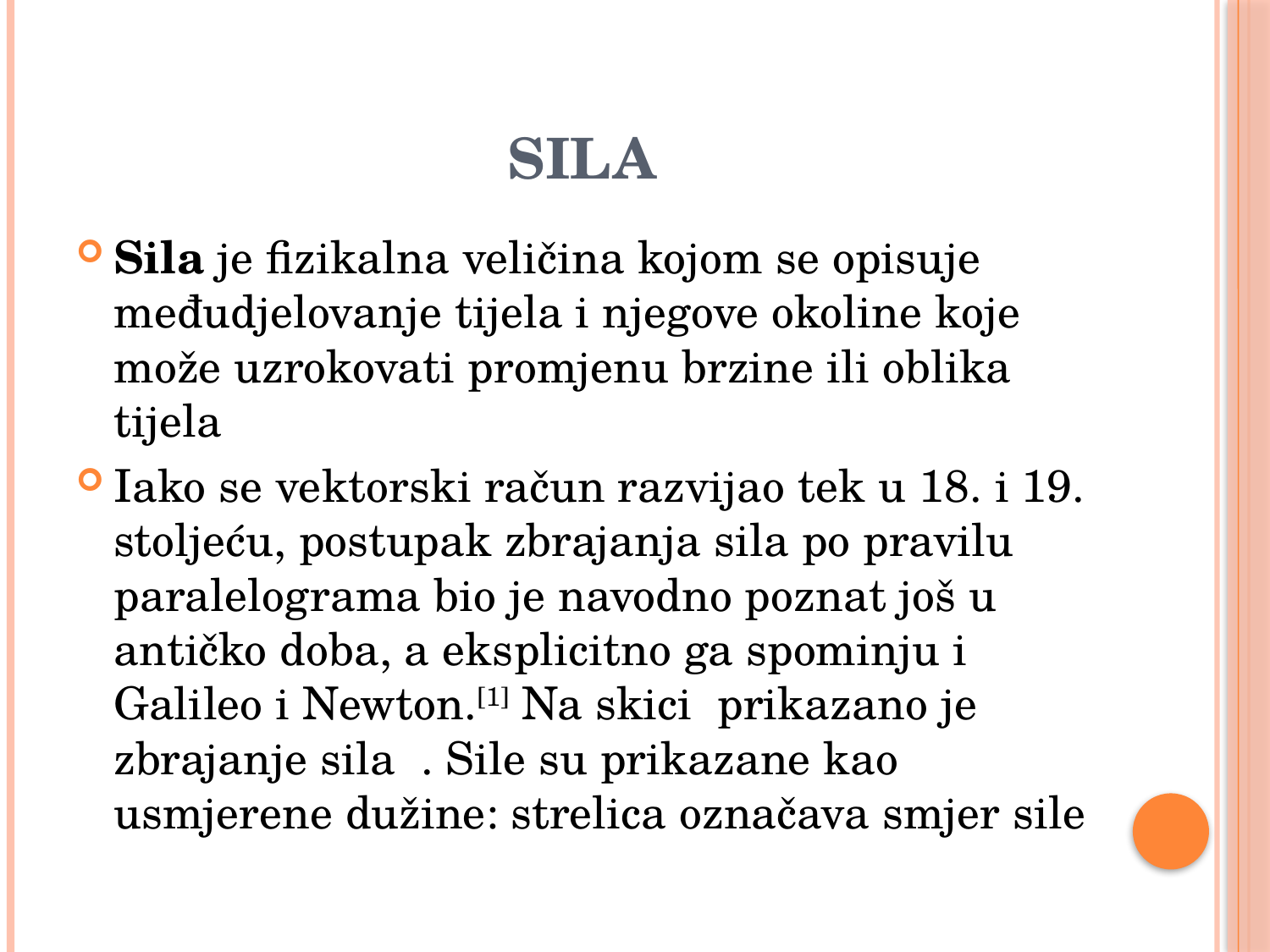

# Sila
Sila je fizikalna veličina kojom se opisuje međudjelovanje tijela i njegove okoline koje može uzrokovati promjenu brzine ili oblika tijela
Iako se vektorski račun razvijao tek u 18. i 19. stoljeću, postupak zbrajanja sila po pravilu paralelograma bio je navodno poznat još u antičko doba, a eksplicitno ga spominju i Galileo i Newton.[1] Na skici  prikazano je zbrajanje sila  . Sile su prikazane kao usmjerene dužine: strelica označava smjer sile